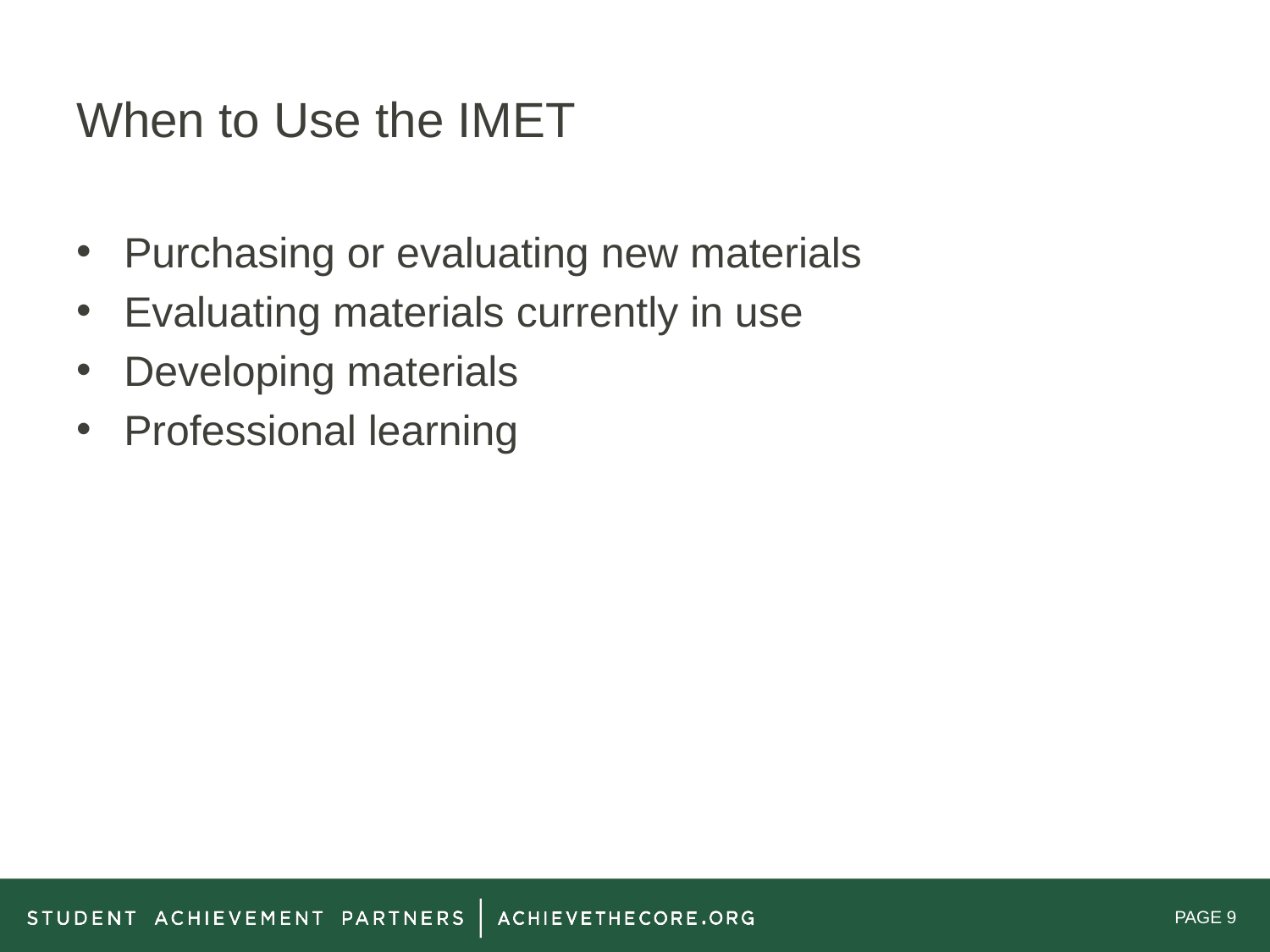

# When to Use the IMET
Purchasing or evaluating new materials
Evaluating materials currently in use
Developing materials
Professional learning